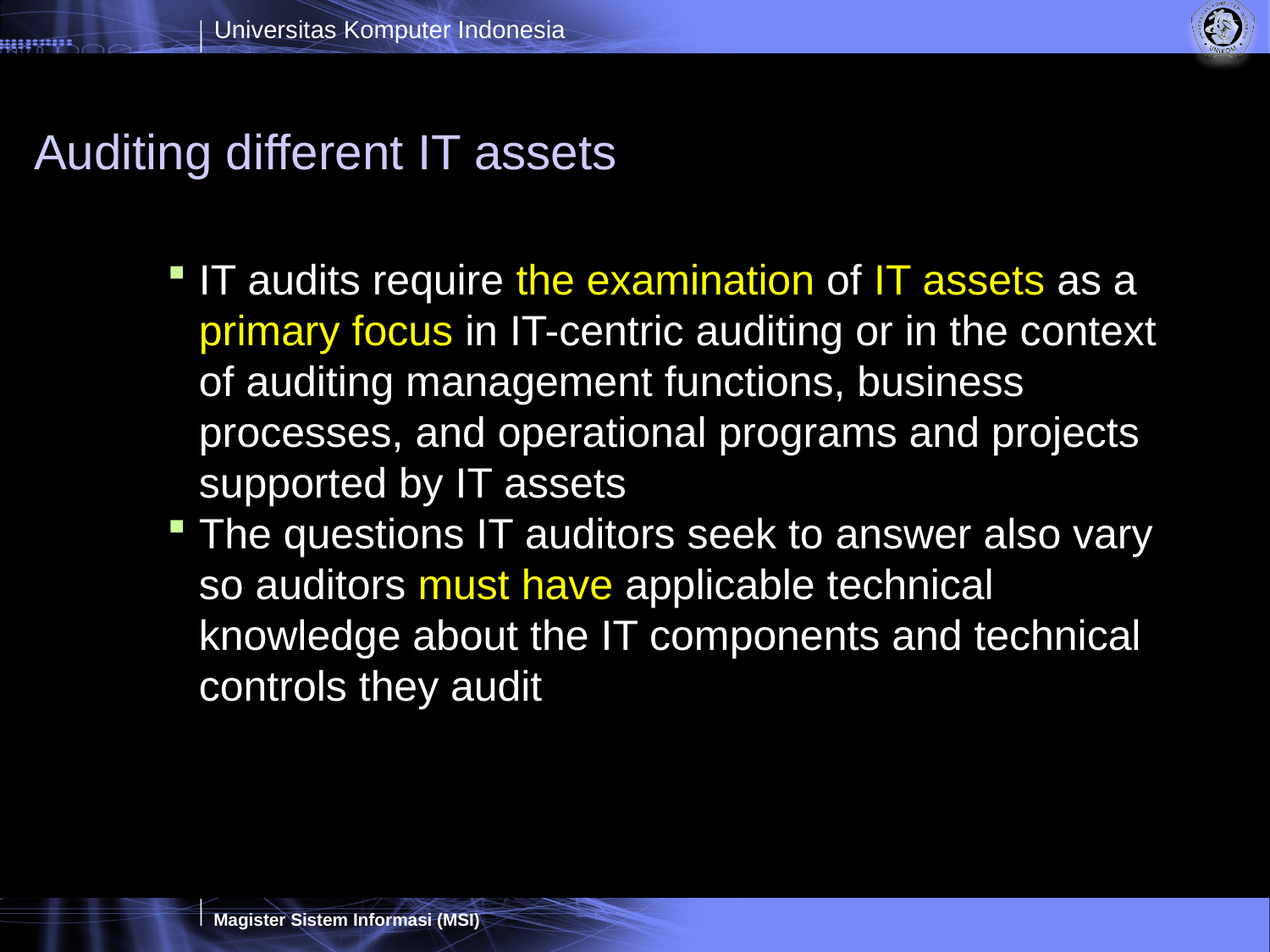

# Auditing different IT assets
IT audits require the examination of IT assets as a primary focus in IT-centric auditing or in the context of auditing management functions, business processes, and operational programs and projects supported by IT assets
The questions IT auditors seek to answer also vary so auditors must have applicable technical knowledge about the IT components and technical controls they audit